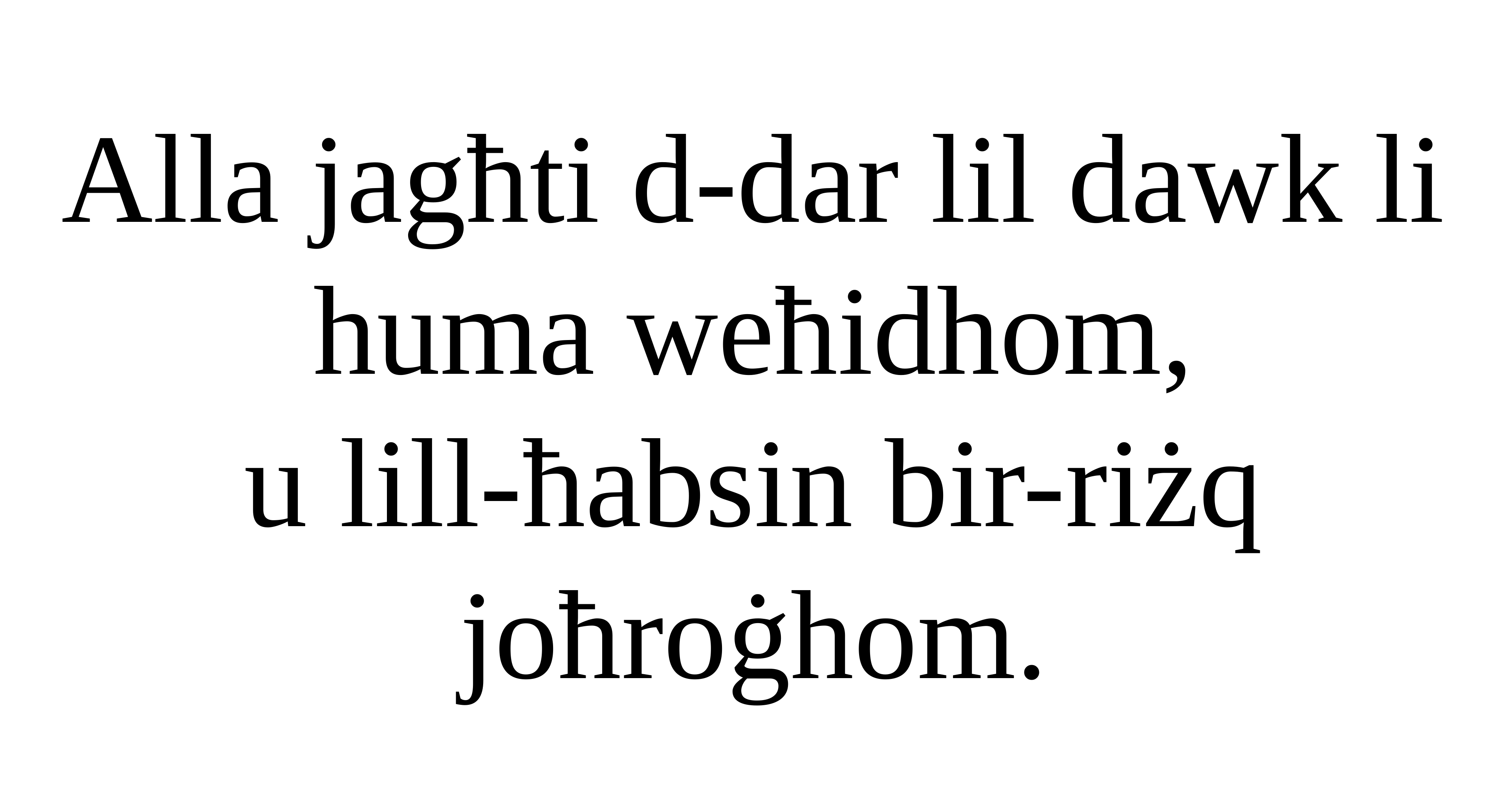

Alla jagħti d-dar lil dawk li huma weħidhom,
u lill-ħabsin bir-riżq joħroġhom.